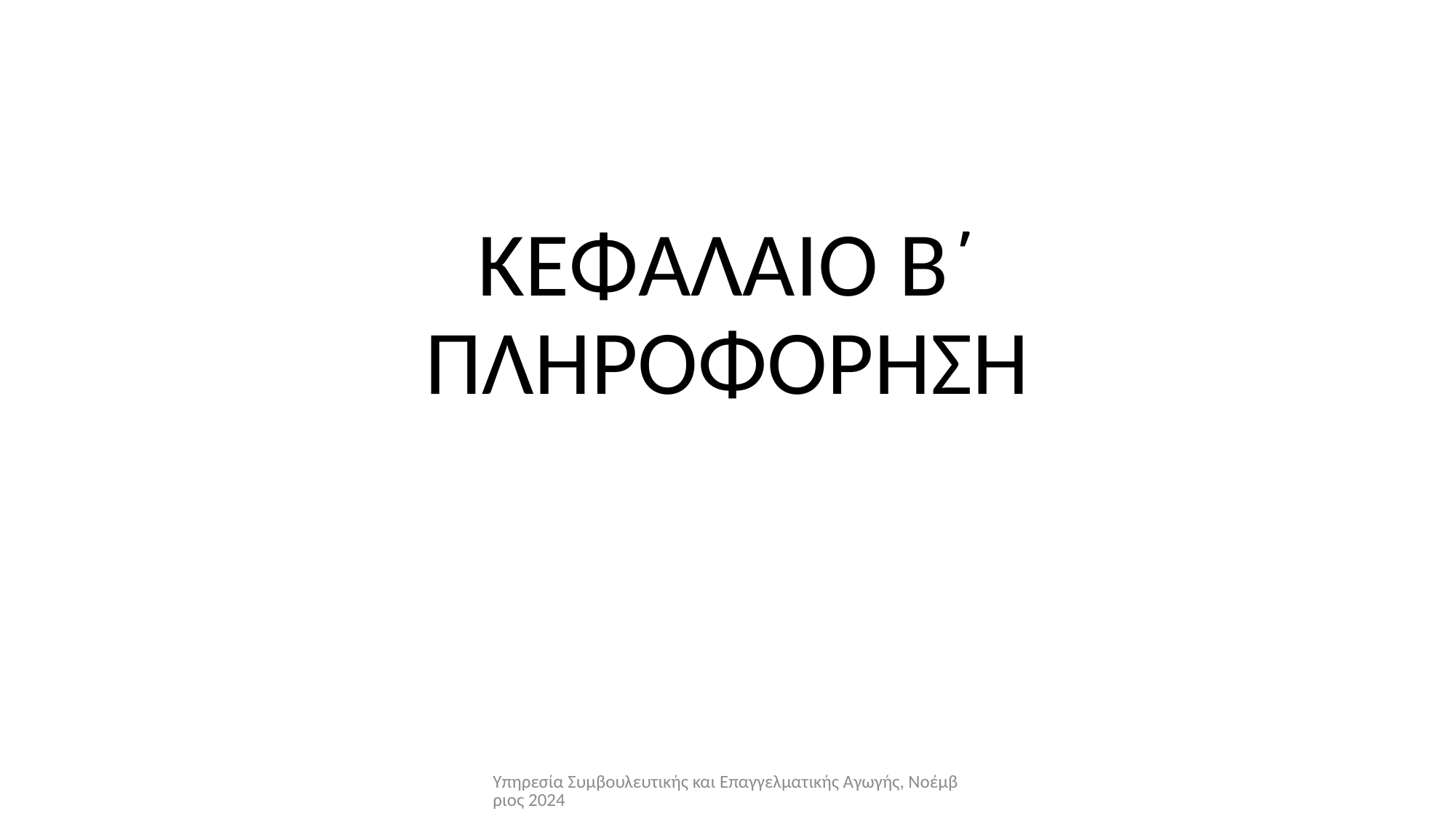

# ΚΕΦΑΛΑΙΟ Β΄ ΠΛΗΡΟΦΟΡΗΣΗ

Υπηρεσία Συμβουλευτικής και Επαγγελματικής Αγωγής, Νοέμβριος 2024